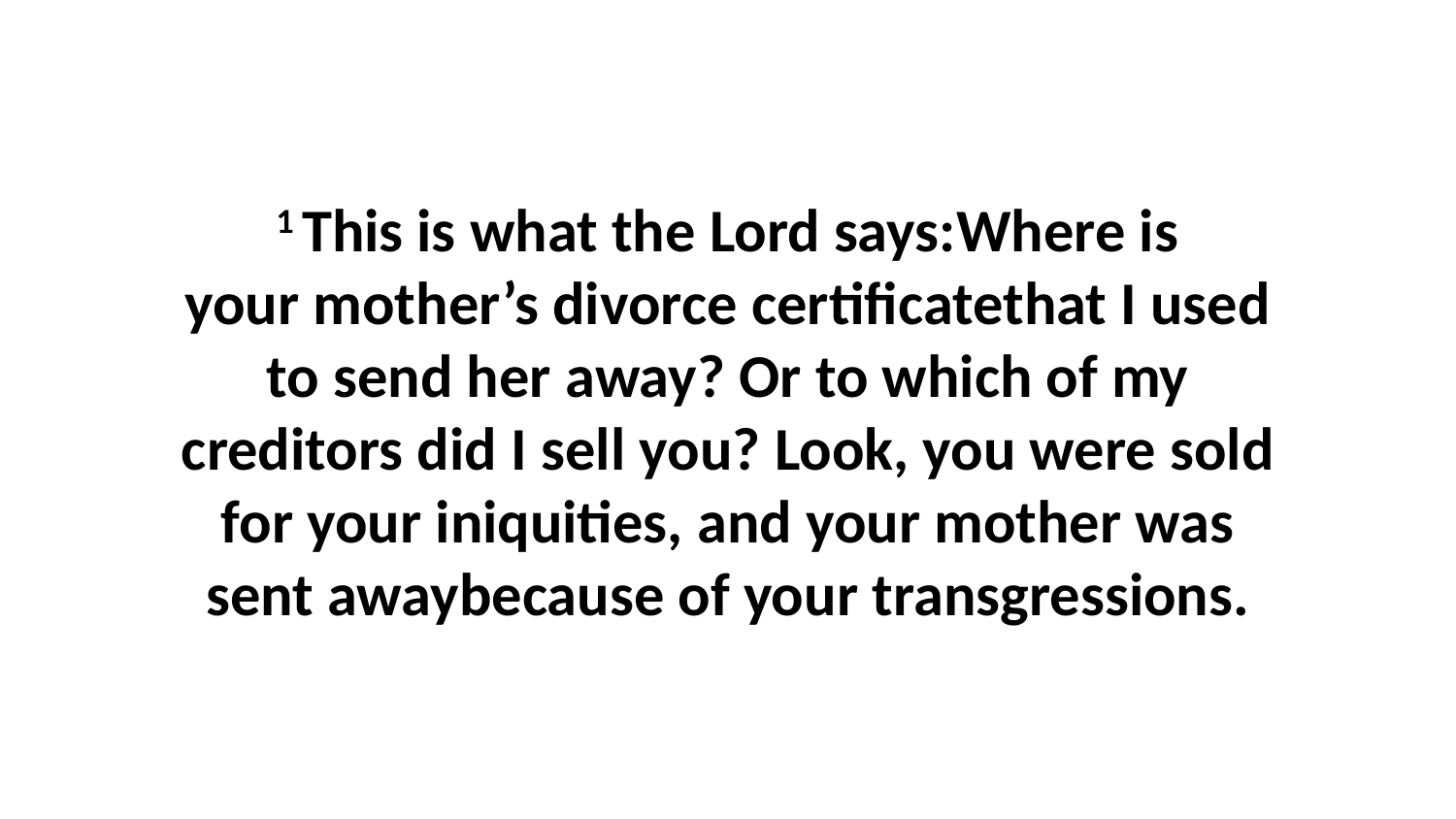

1 This is what the Lord says:Where is your mother’s divorce certificatethat I used to send her away? Or to which of my creditors did I sell you? Look, you were sold for your iniquities, and your mother was sent awaybecause of your transgressions.